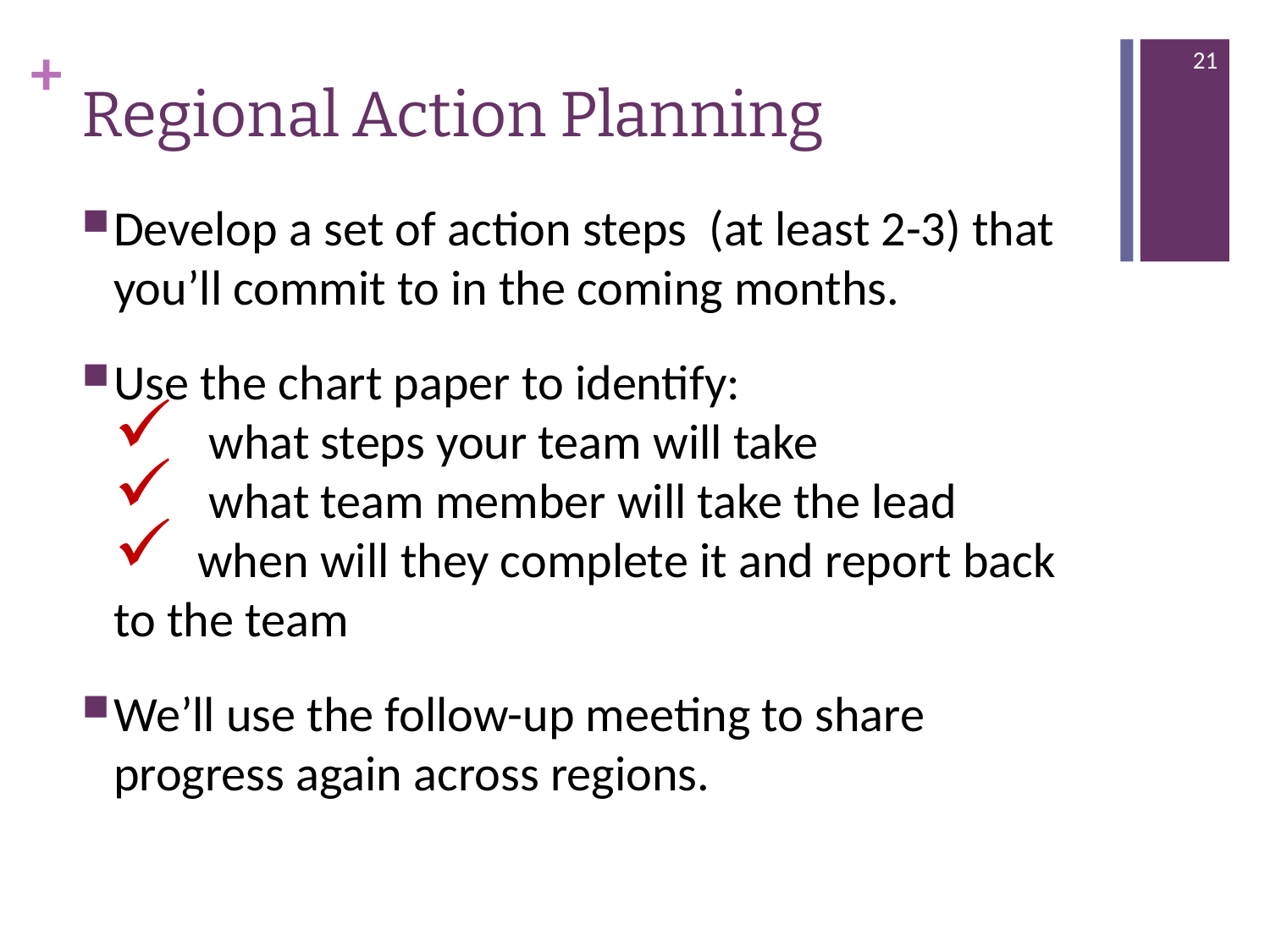

21
# Regional Action Planning
Develop a set of action steps  (at least 2-3) that you’ll commit to in the coming months.
Use the chart paper to identify:
   what steps your team will take
   what team member will take the lead
  when will they complete it and report back to the team
We’ll use the follow-up meeting to share progress again across regions.